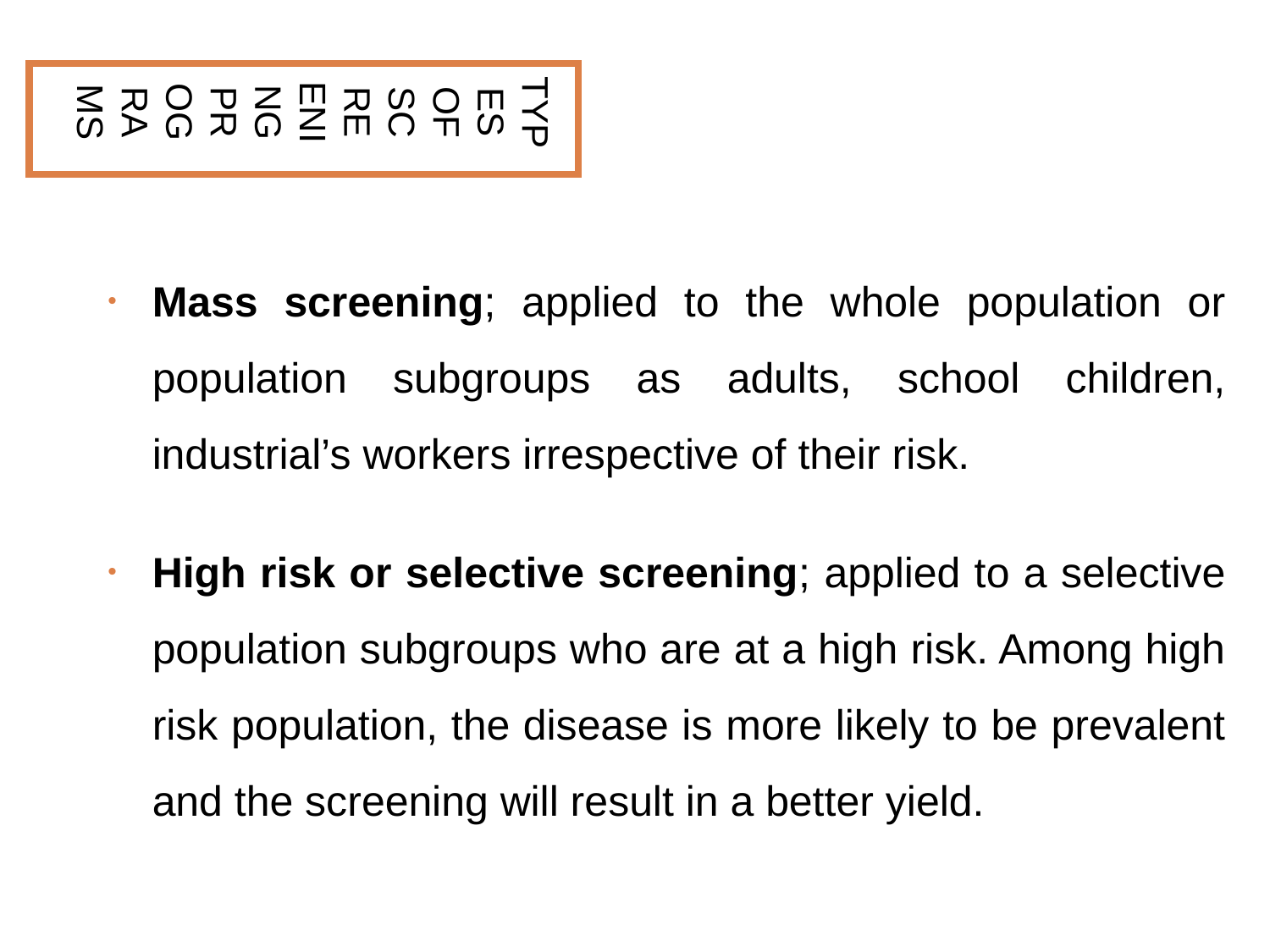

TYPES OF SCREENING PROGRAMS
Mass screening; applied to the whole population or population subgroups as adults, school children, industrial’s workers irrespective of their risk.
High risk or selective screening; applied to a selective population subgroups who are at a high risk. Among high risk population, the disease is more likely to be prevalent and the screening will result in a better yield.